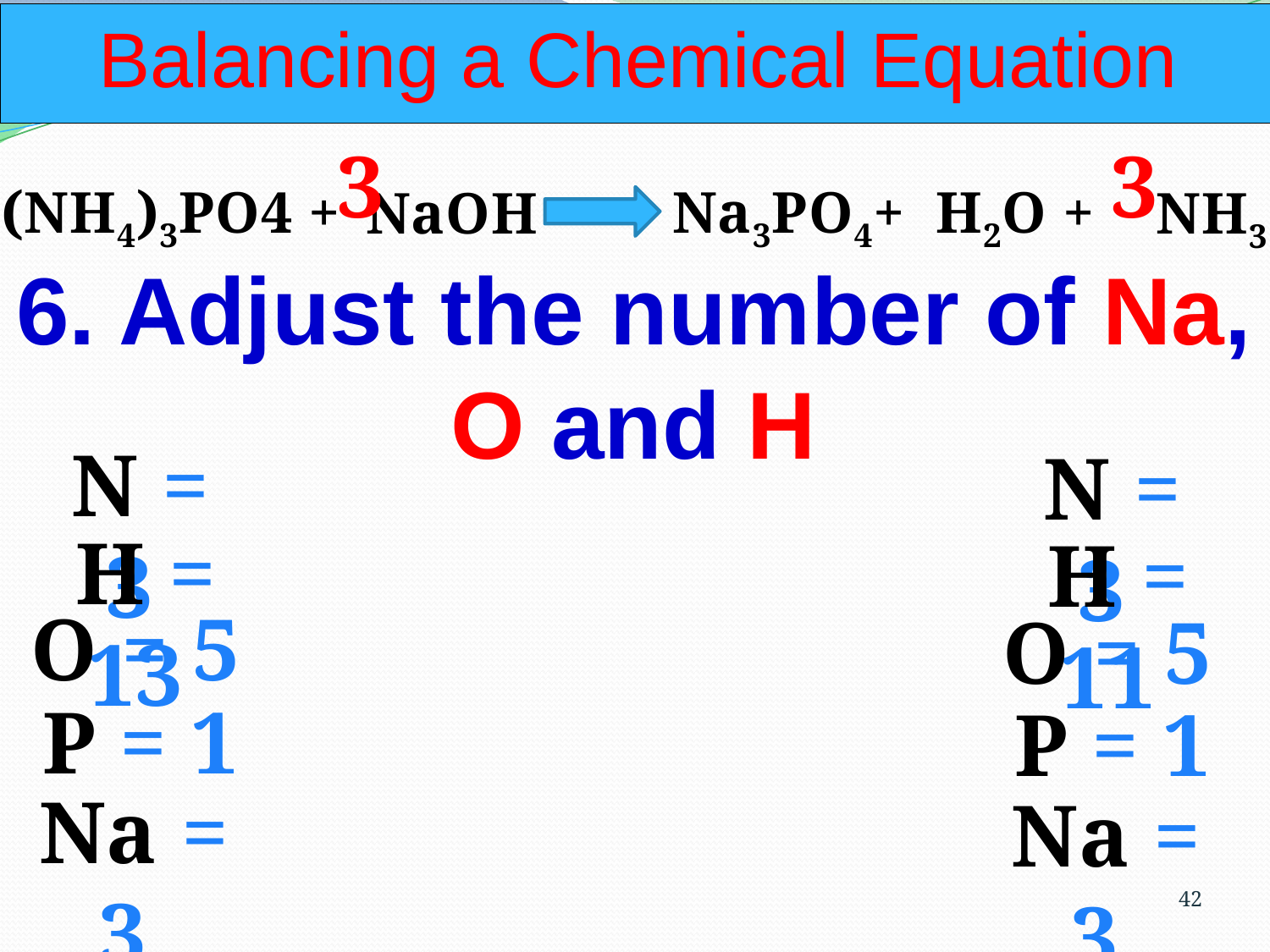

Balancing a Chemical Equation
3
3
(NH4)3PO4 +
Na3PO4+
H2O +
NaOH
NH3

6. Adjust the number of Na, O and H
N = 3
N = 3
H = 13
H = 11
O = 5
O = 5
P = 1
P = 1
Na = 3
Na = 3
42